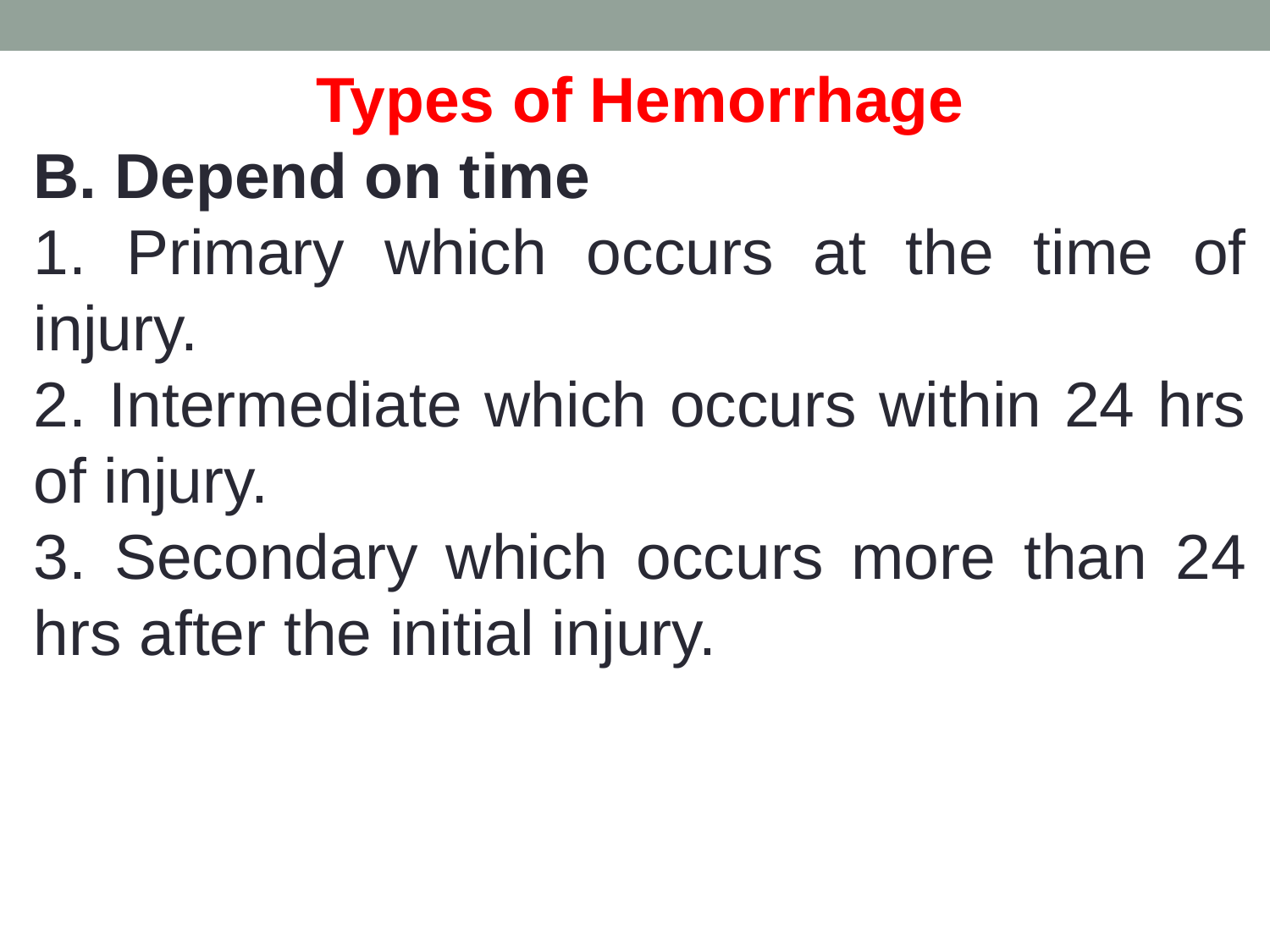

Types of Hemorrhage
B. Depend on time
1. Primary which occurs at the time of injury.
2. Intermediate which occurs within 24 hrs of injury.
3. Secondary which occurs more than 24 hrs after the initial injury.